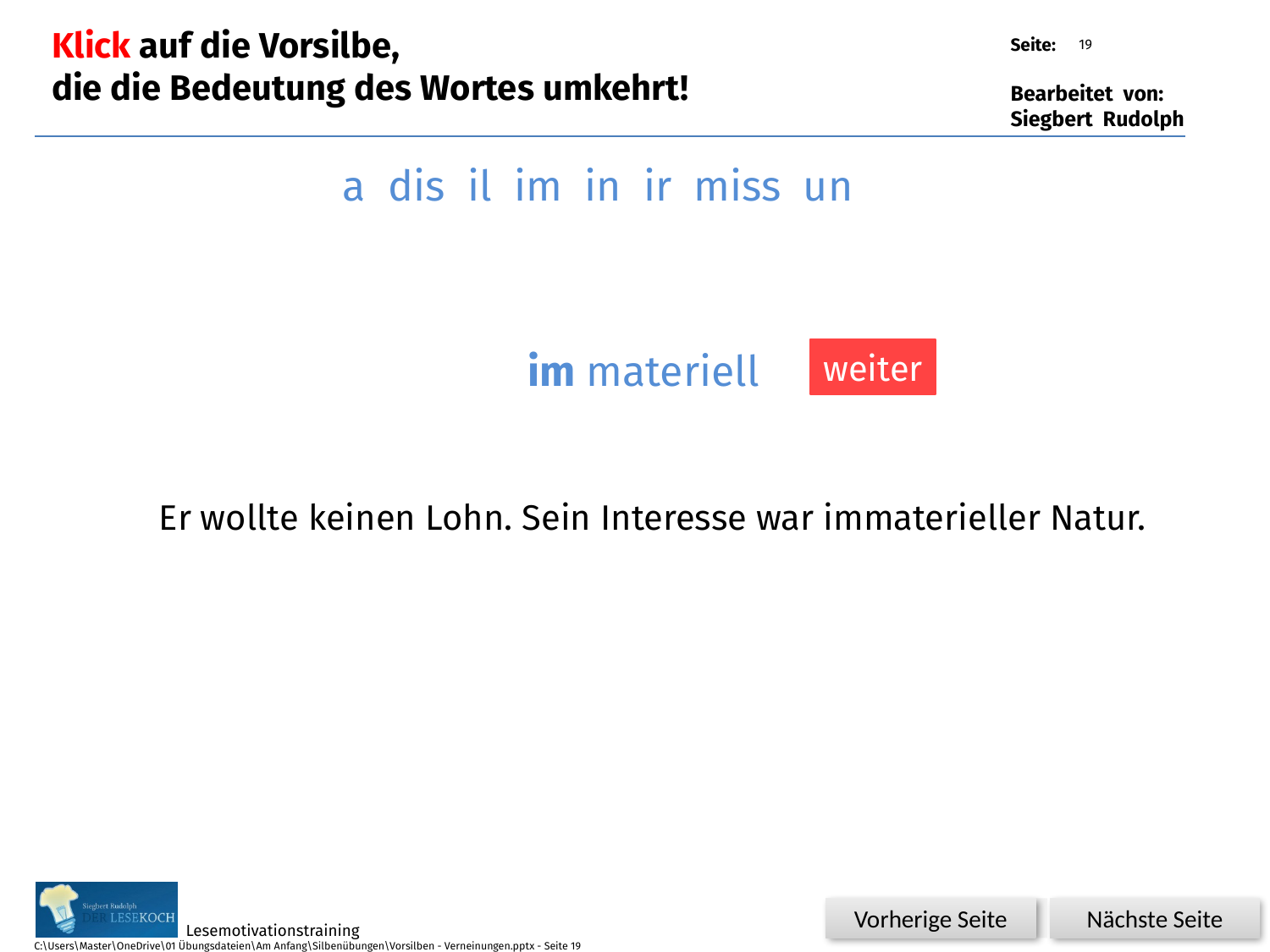

Klick auf die Vorsilbe,
die die Bedeutung des Wortes umkehrt!
19
a  dis  il  im  in  ir  miss  un

im
materiell
weiter
Er wollte keinen Lohn. Sein Interesse war immaterieller Natur.
Glück

Nächste Seite
Vorherige Seite

C:\Users\Master\OneDrive\01 Übungsdateien\Am Anfang\Silbenübungen\Vorsilben - Verneinungen.pptx - Seite 19